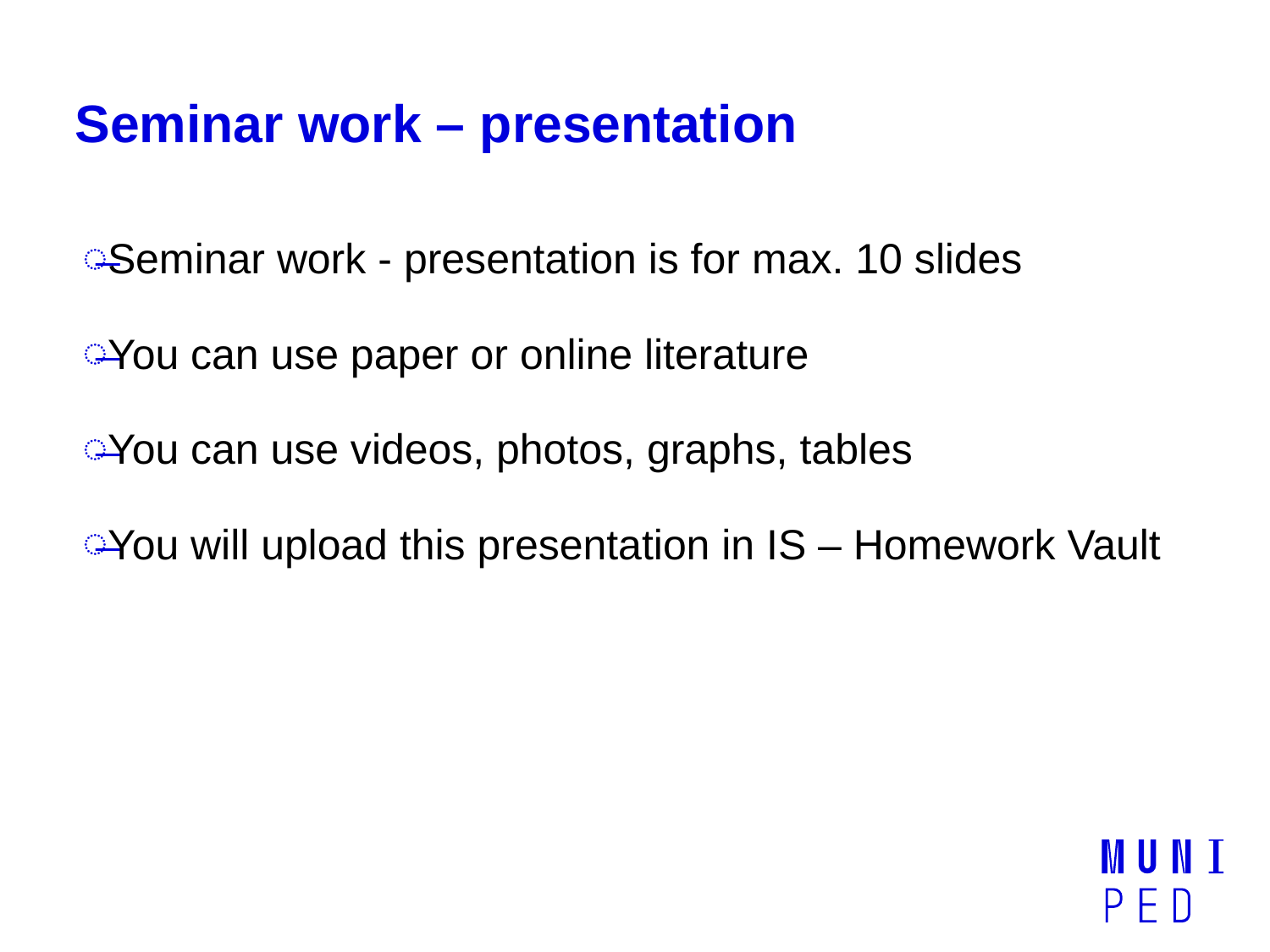

# Seminar work – presentation
Seminar work - presentation is for max. 10 slides

You can use paper or online literature

You can use videos, photos, graphs, tables

You will upload this presentation in IS – Homework Vault